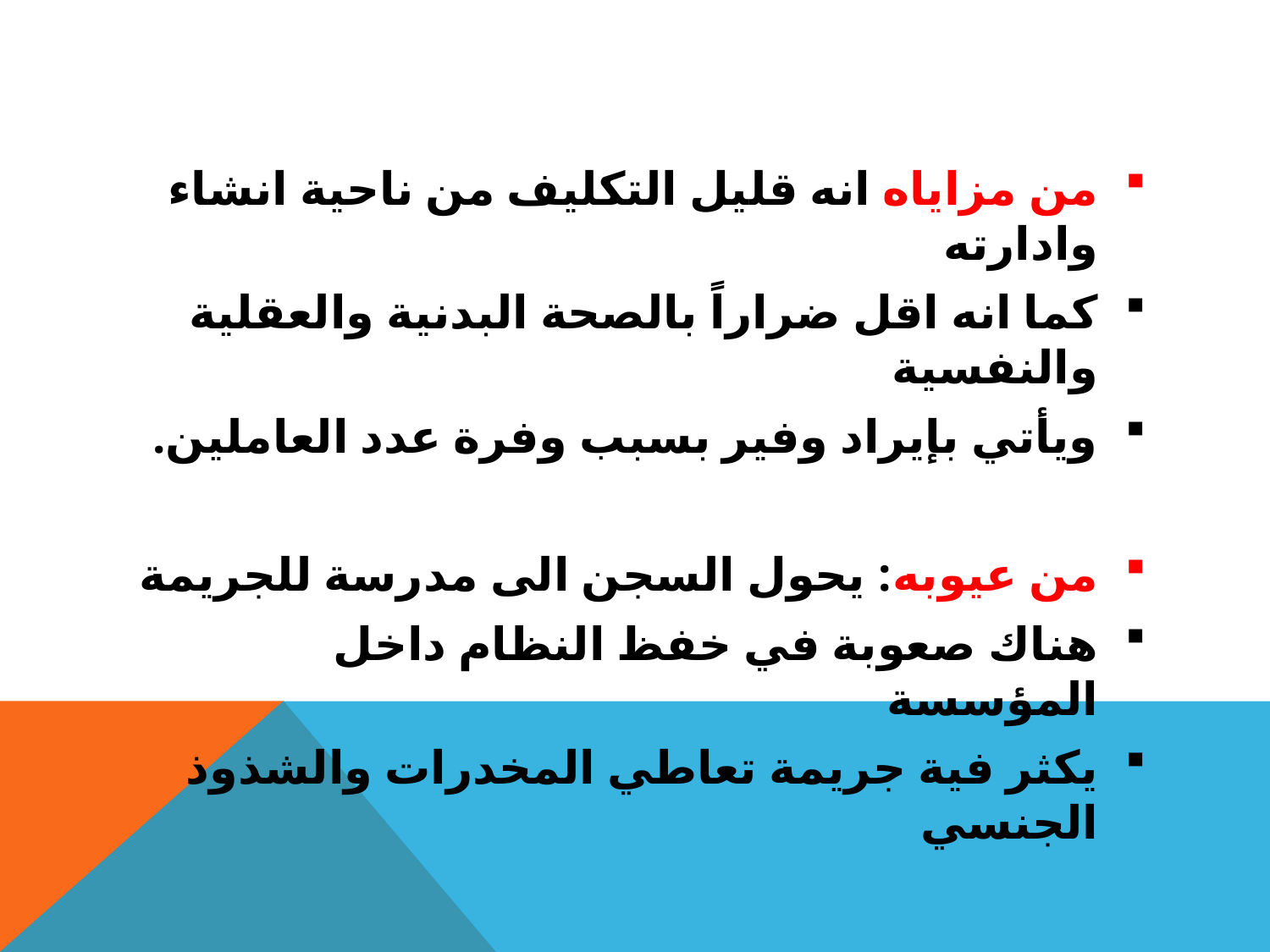

#
من مزاياه انه قليل التكليف من ناحية انشاء وادارته
كما انه اقل ضراراً بالصحة البدنية والعقلية والنفسية
ويأتي بإيراد وفير بسبب وفرة عدد العاملين.

من عيوبه: يحول السجن الى مدرسة للجريمة
هناك صعوبة في خفظ النظام داخل المؤسسة
يكثر فية جريمة تعاطي المخدرات والشذوذ الجنسي